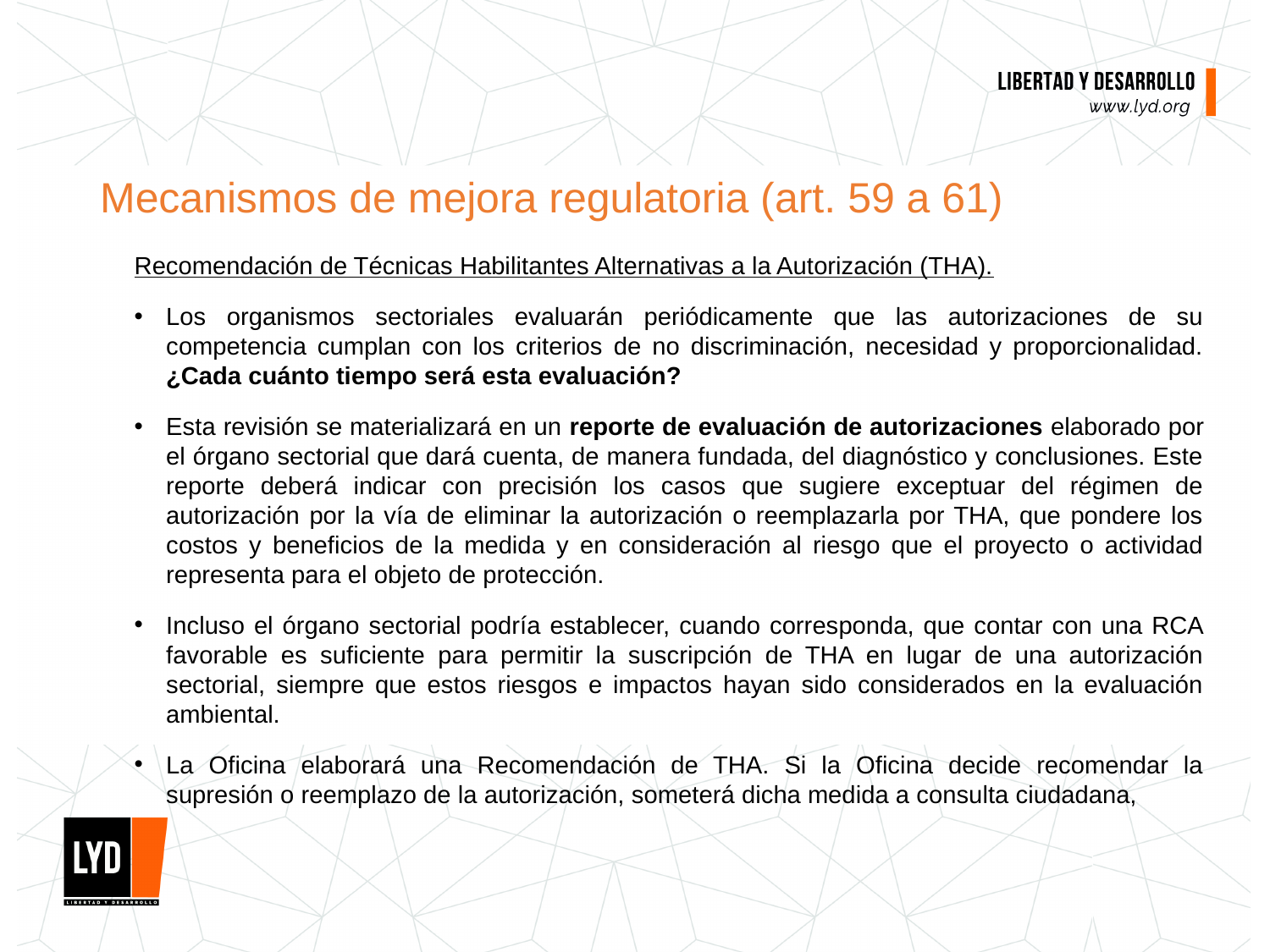

# Mecanismos de mejora regulatoria (art. 59 a 61)
Recomendación de Técnicas Habilitantes Alternativas a la Autorización (THA).
Los organismos sectoriales evaluarán periódicamente que las autorizaciones de su competencia cumplan con los criterios de no discriminación, necesidad y proporcionalidad. ¿Cada cuánto tiempo será esta evaluación?
Esta revisión se materializará en un reporte de evaluación de autorizaciones elaborado por el órgano sectorial que dará cuenta, de manera fundada, del diagnóstico y conclusiones. Este reporte deberá indicar con precisión los casos que sugiere exceptuar del régimen de autorización por la vía de eliminar la autorización o reemplazarla por THA, que pondere los costos y beneficios de la medida y en consideración al riesgo que el proyecto o actividad representa para el objeto de protección.
Incluso el órgano sectorial podría establecer, cuando corresponda, que contar con una RCA favorable es suficiente para permitir la suscripción de THA en lugar de una autorización sectorial, siempre que estos riesgos e impactos hayan sido considerados en la evaluación ambiental.
La Oficina elaborará una Recomendación de THA. Si la Oficina decide recomendar la supresión o reemplazo de la autorización, someterá dicha medida a consulta ciudadana,